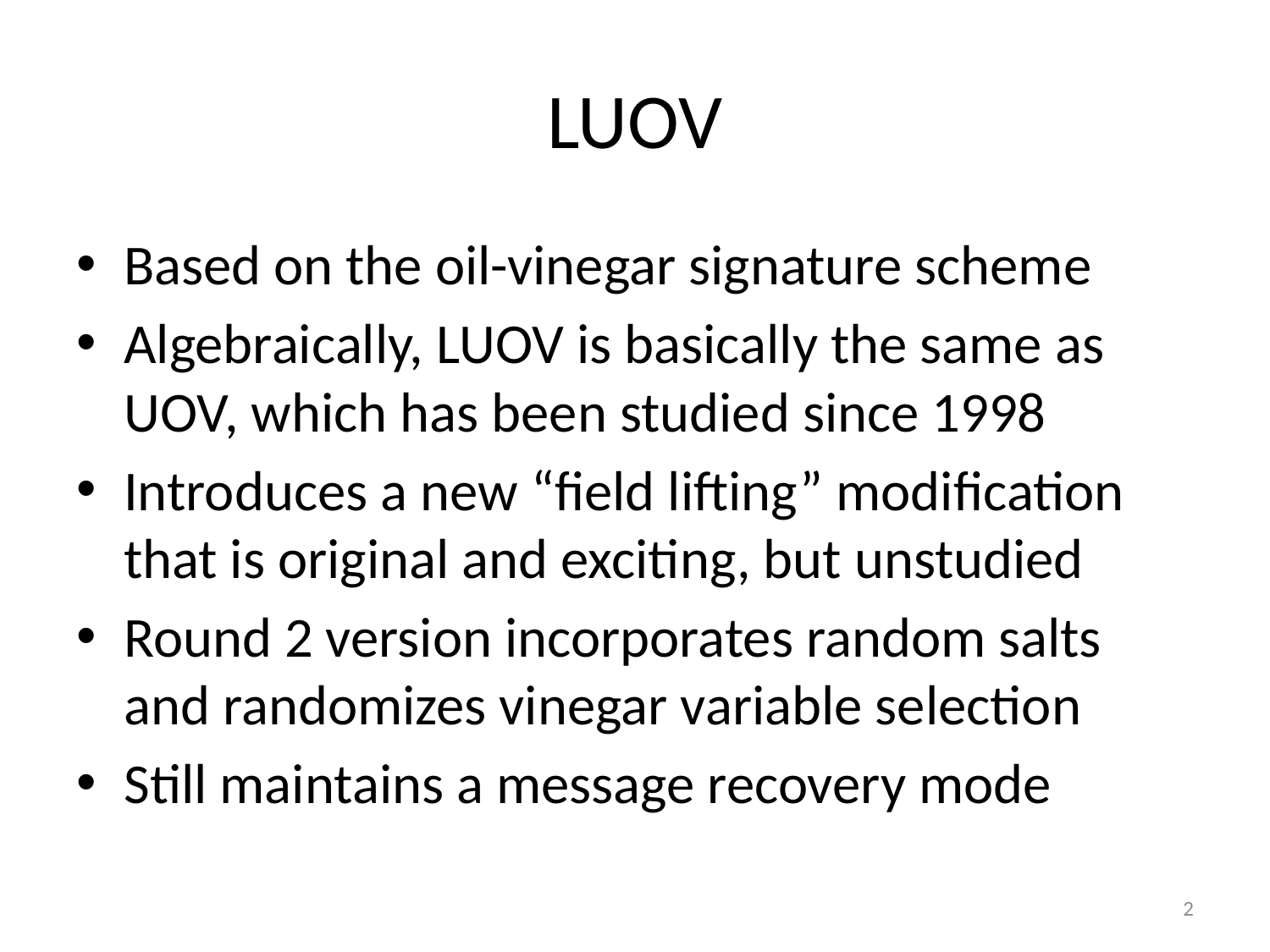

# LUOV
Based on the oil-vinegar signature scheme
Algebraically, LUOV is basically the same as UOV, which has been studied since 1998
Introduces a new “field lifting” modification that is original and exciting, but unstudied
Round 2 version incorporates random salts and randomizes vinegar variable selection
Still maintains a message recovery mode
2